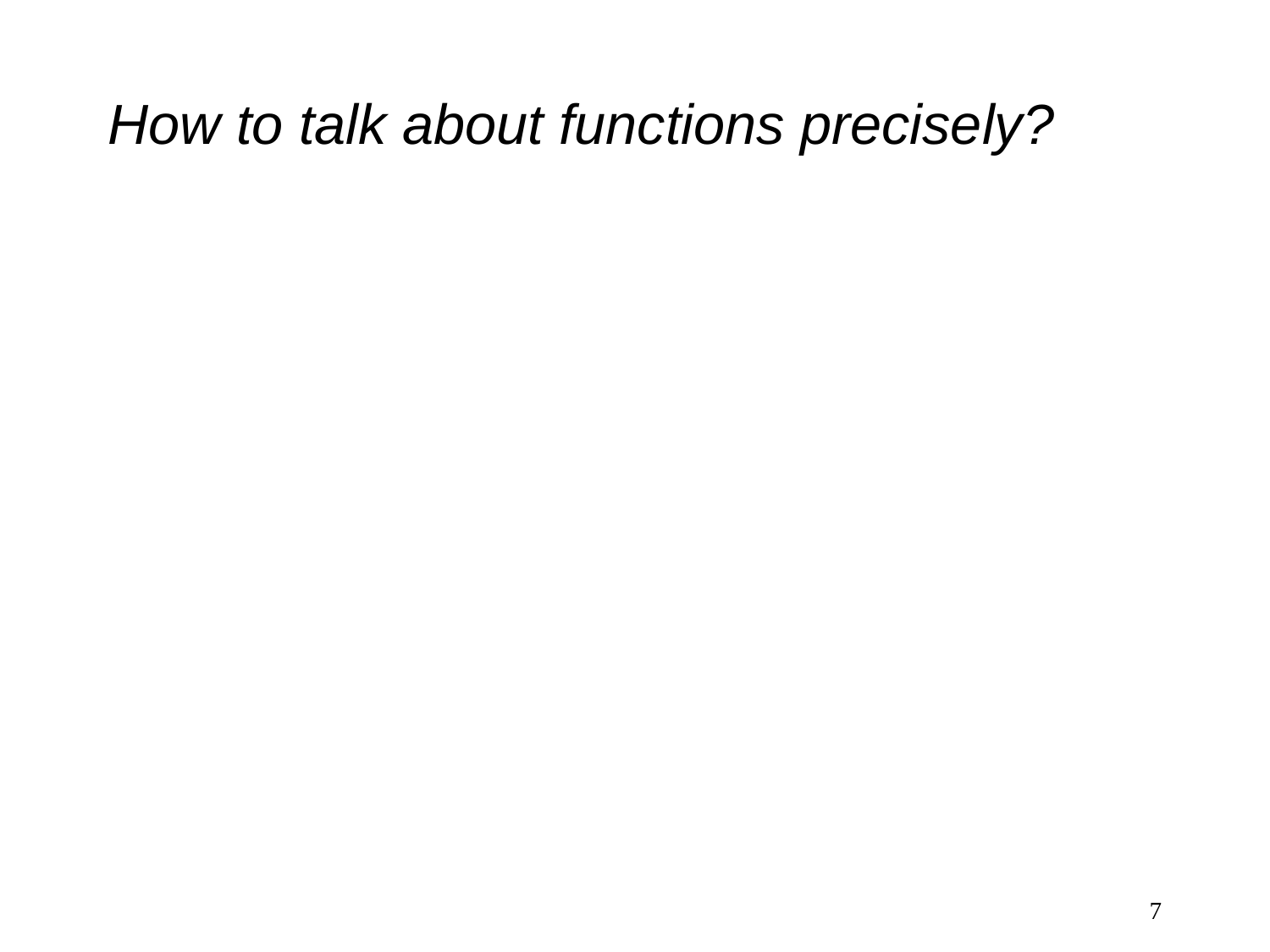

# How to talk about functions precisely?
7